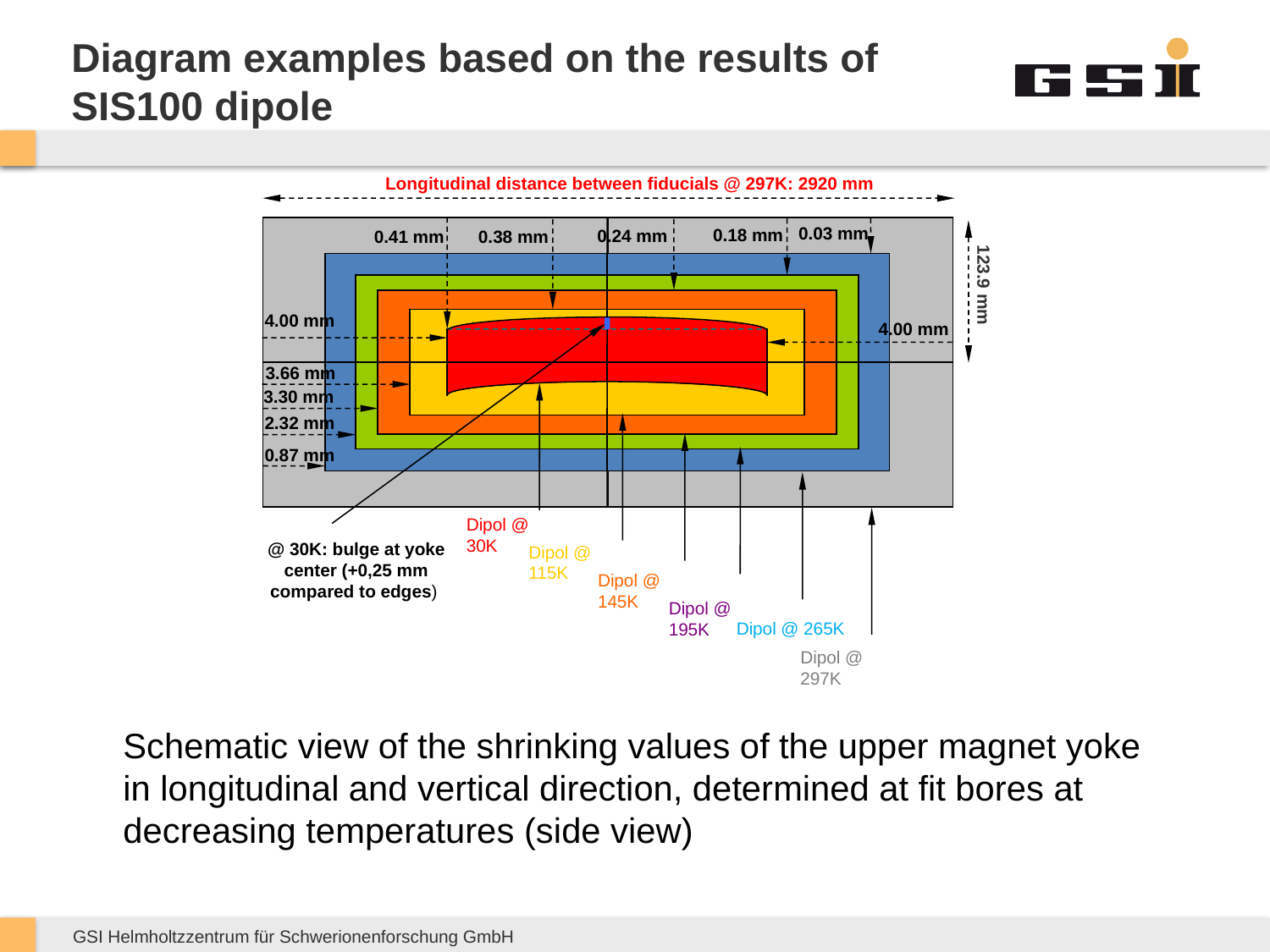

# Diagram examples based on the results of SIS100 dipole
Longitudinal distance between fiducials @ 297K: 2920 mm

0.03 mm

0.18 mm

0.24 mm

0.38 mm
0.41 mm

123.9 mm

4.00 mm

4.00 mm

3.66 mm

3.30 mm

2.32 mm

0.87 mm

Dipol @ 30K

@ 30K: bulge at yoke center (+0,25 mm compared to edges)
Dipol @ 115K
Dipol @ 145K
Dipol @ 195K
Dipol @ 265K
Dipol @ 297K

Schematic view of the shrinking values of the upper magnet yoke in longitudinal and vertical direction, determined at fit bores at decreasing temperatures (side view)